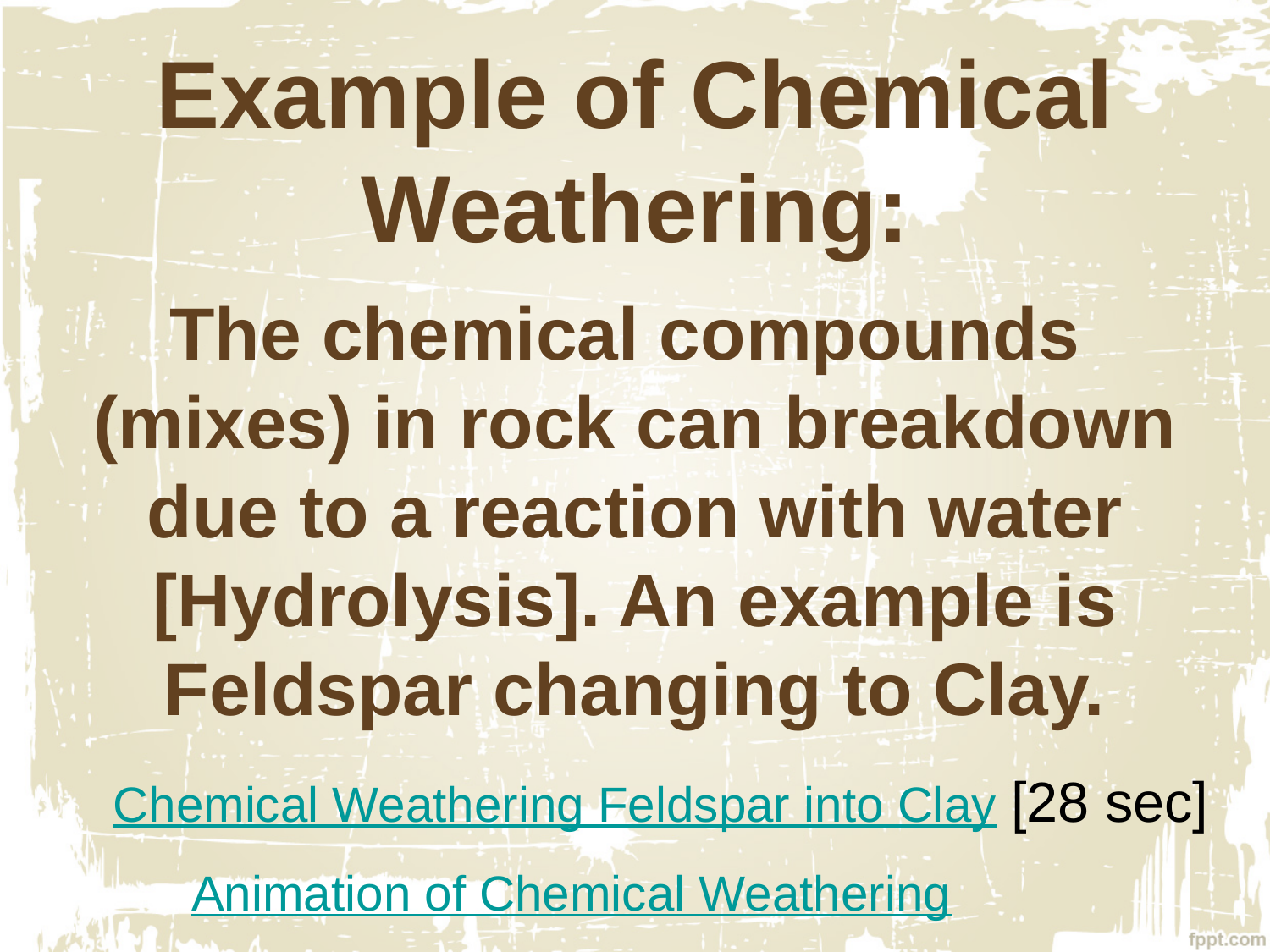

# Example of Chemical Weathering:
The chemical compounds
(mixes) in rock can breakdown due to a reaction with water [Hydrolysis]. An example is Feldspar changing to Clay.
Chemical Weathering Feldspar into Clay [28 sec]
Animation of Chemical Weathering